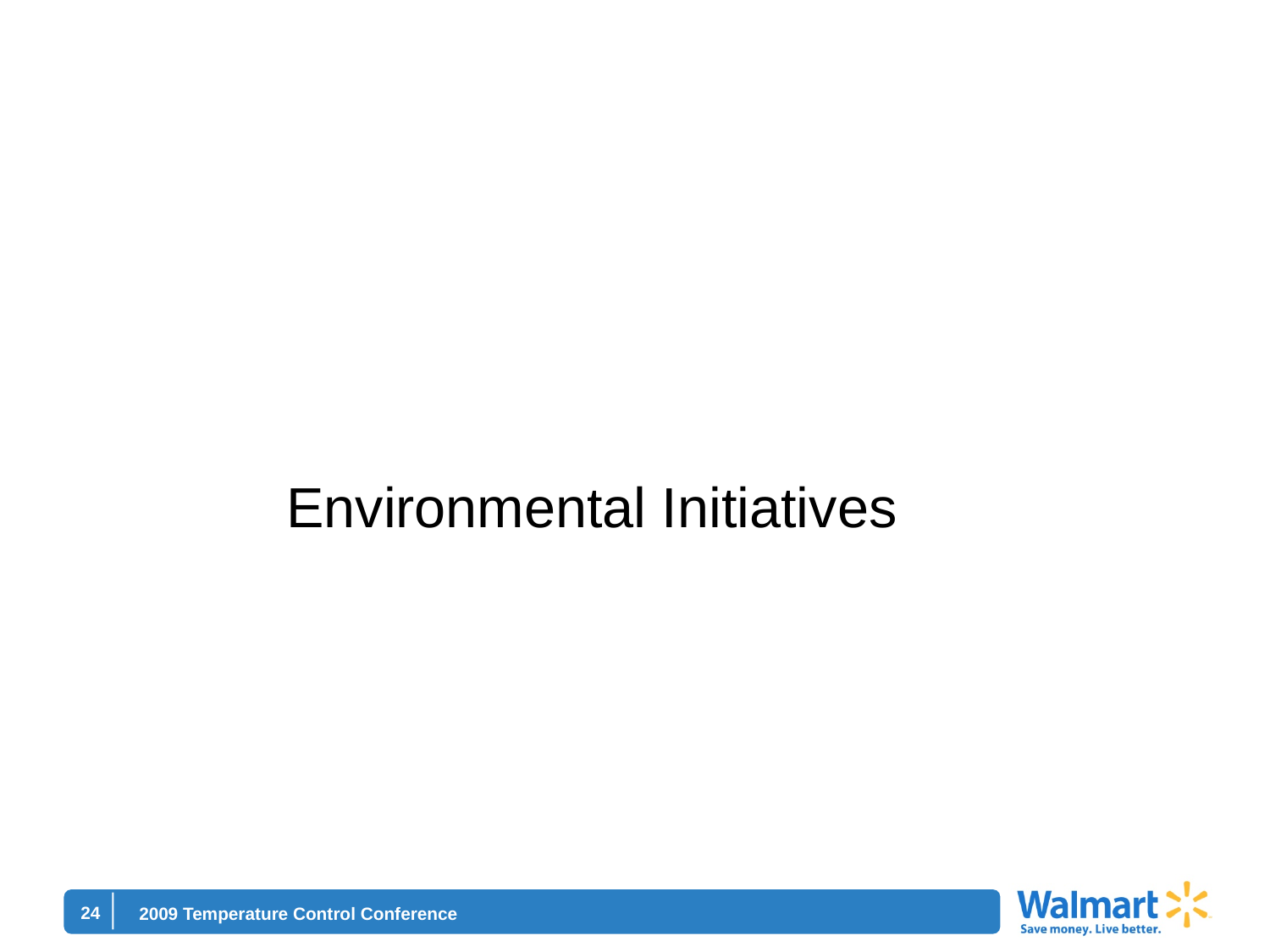

#
Environmental Initiatives

2009 Temperature Control Conference